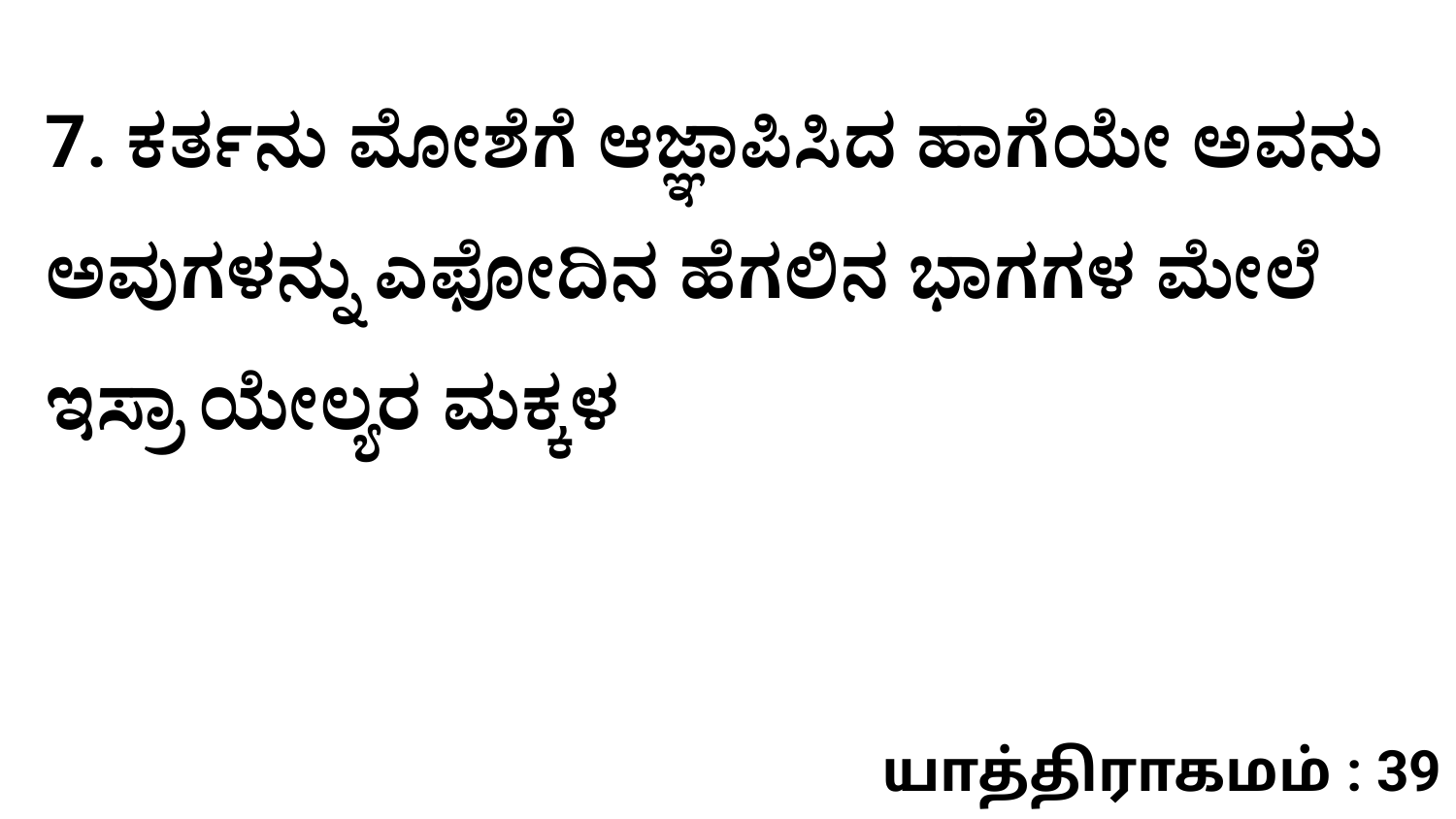

7. ಕರ್ತನು ಮೋಶೆಗೆ ಆಜ್ಞಾಪಿಸಿದ ಹಾಗೆಯೇ ಅವನು ಅವುಗಳನ್ನು ಎಫೋದಿನ ಹೆಗಲಿನ ಭಾಗಗಳ ಮೇಲೆ ಇಸ್ರಾ ಯೇಲ್ಯರ ಮಕ್ಕಳ
யாத்திராகமம் : 39